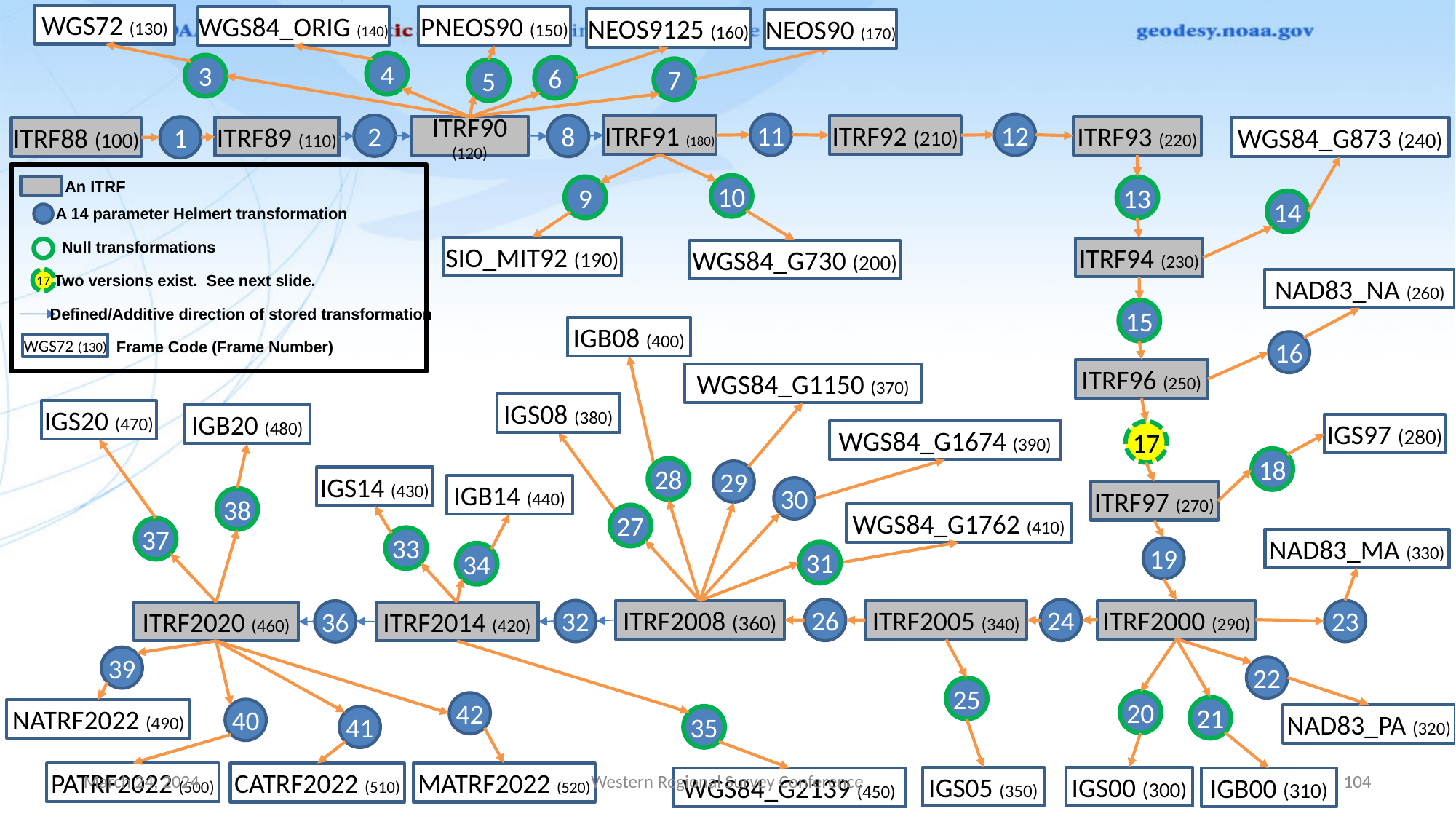

WGS72 (130)
WGS84_ORIG (140)
PNEOS90 (150)
NEOS9125 (160)
NEOS90 (170)
4
3
6
7
5
11
12
2
8
ITRF91 (180)
ITRF92 (210)
ITRF93 (220)
1
ITRF90 (120)
ITRF89 (110)
WGS84_G873 (240)
ITRF88 (100)

An ITRF
10

9
13
14
A 14 parameter Helmert transformation

Null transformations
SIO_MIT92 (190)
ITRF94 (230)

WGS84_G730 (200)
Two versions exist.  See next slide.
17
NAD83_NA (260)
Defined/Additive direction of stored transformation
15
IGB08 (400)
Frame Code (Frame Number)
16
WGS72 (130)
ITRF96 (250)
WGS84_G1150 (370)
IGS08 (380)
IGS20 (470)
IGB20 (480)
IGS97 (280)
WGS84_G1674 (390)
17
18
28
29
IGS14 (430)
IGB14 (440)
30
ITRF97 (270)
38
WGS84_G1762 (410)
27
37
33
NAD83_MA (330)
19
31
34
26
24
32
ITRF2000 (290)
23
ITRF2008 (360)
36
ITRF2005 (340)
ITRF2020 (460)
ITRF2014 (420)
39
22
25
20
42
21
40
NATRF2022 (490)
NAD83_PA (320)
35
41
March 24, 2024
Western Regional Survey Conference
104
PATRF2022 (500)
CATRF2022 (510)
MATRF2022 (520)
IGS05 (350)
IGS00 (300)
WGS84_G2139 (450)
IGB00 (310)